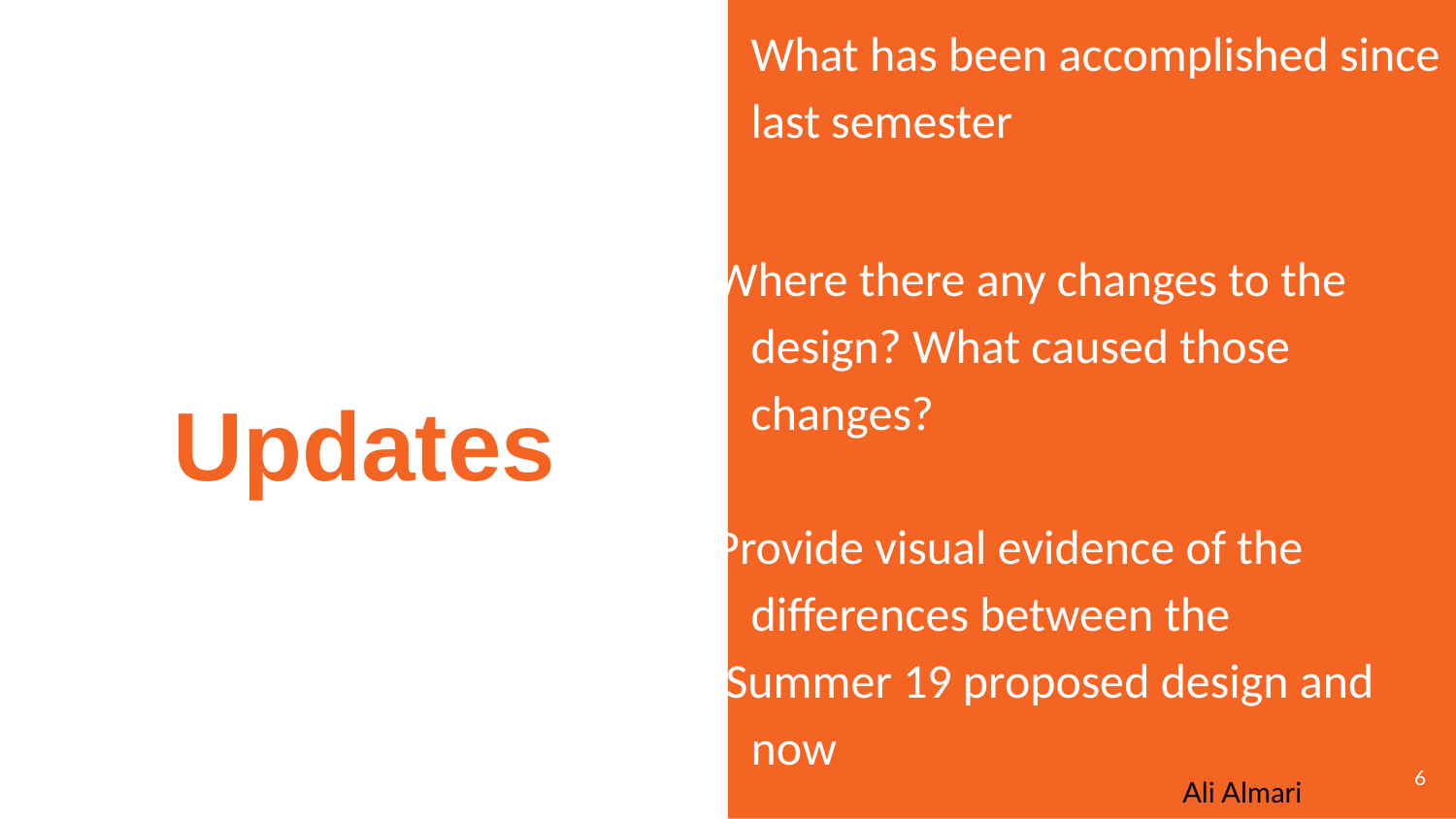

What has been accomplished since last semester

Where there any changes to the design? What caused those changes?

Provide visual evidence of the differences between the
 Summer 19 proposed design and now

# Updates

6
Ali Almari